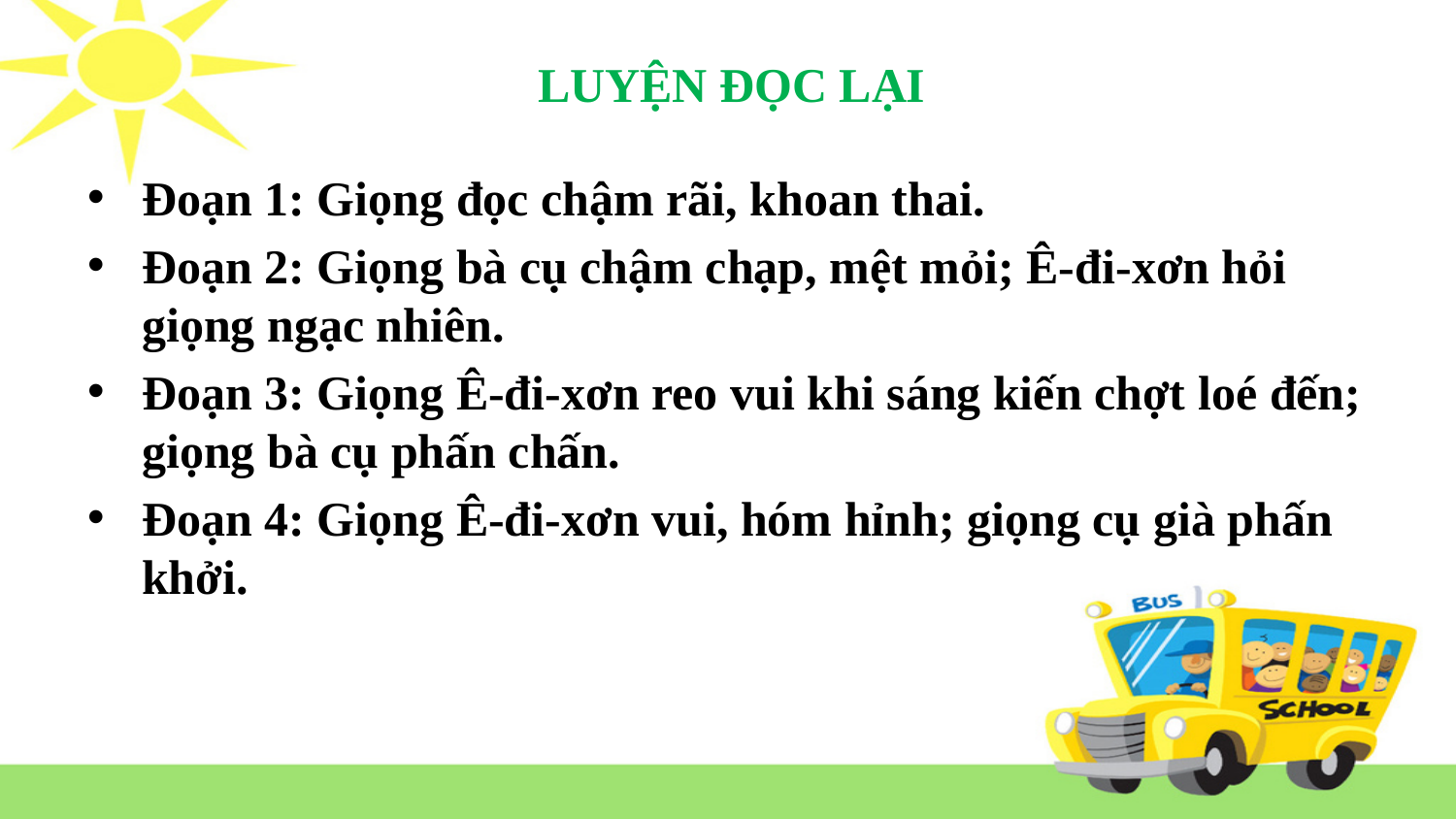

LUYỆN ĐỌC LẠI
Đoạn 1: Giọng đọc chậm rãi, khoan thai.
Đoạn 2: Giọng bà cụ chậm chạp, mệt mỏi; Ê-đi-xơn hỏi giọng ngạc nhiên.
Đoạn 3: Giọng Ê-đi-xơn reo vui khi sáng kiến chợt loé đến; giọng bà cụ phấn chấn.
Đoạn 4: Giọng Ê-đi-xơn vui, hóm hỉnh; giọng cụ già phấn khởi.